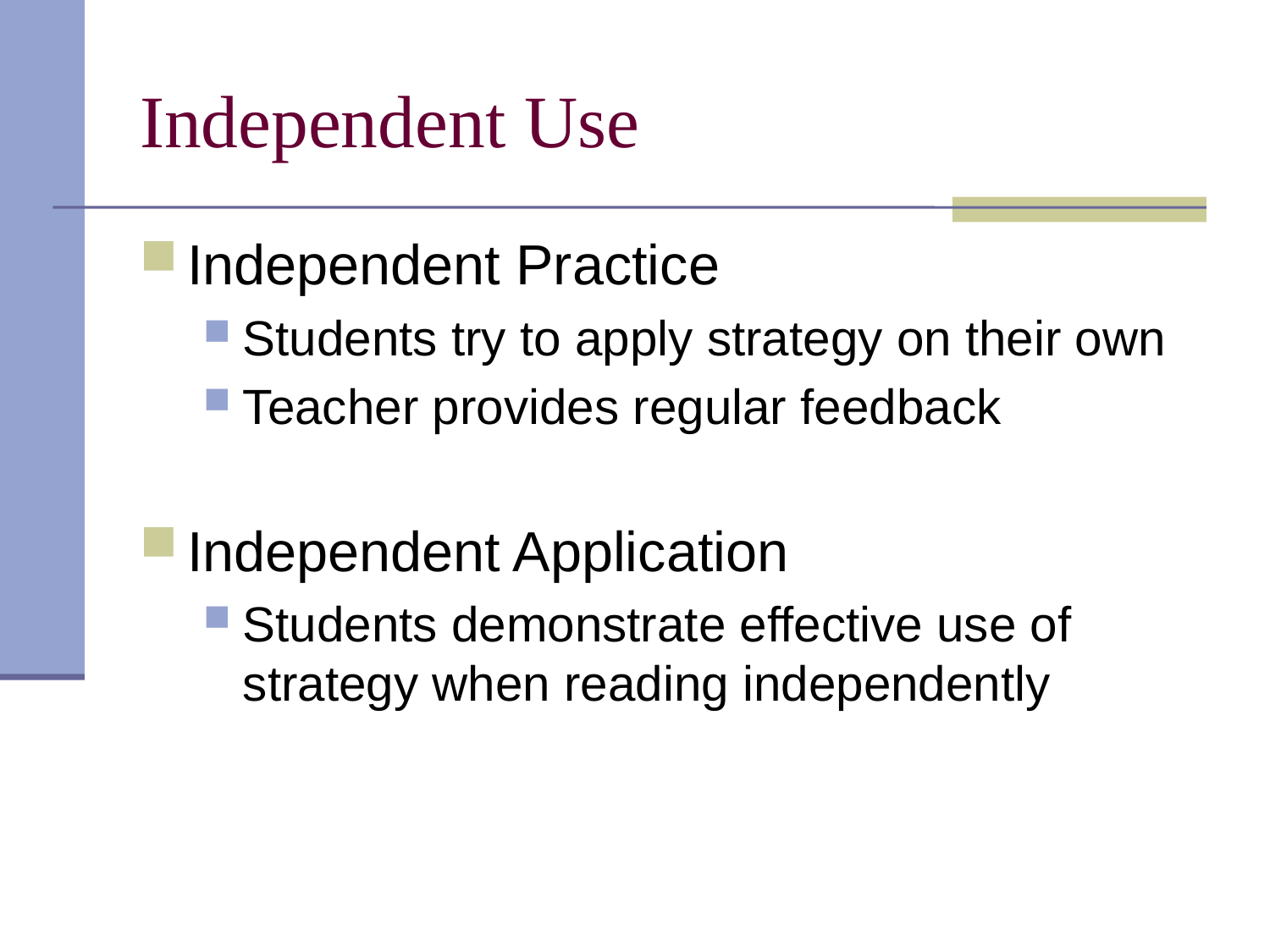

# Independent Use
Independent Practice
Students try to apply strategy on their own
Teacher provides regular feedback

Independent Application
Students demonstrate effective use of strategy when reading independently